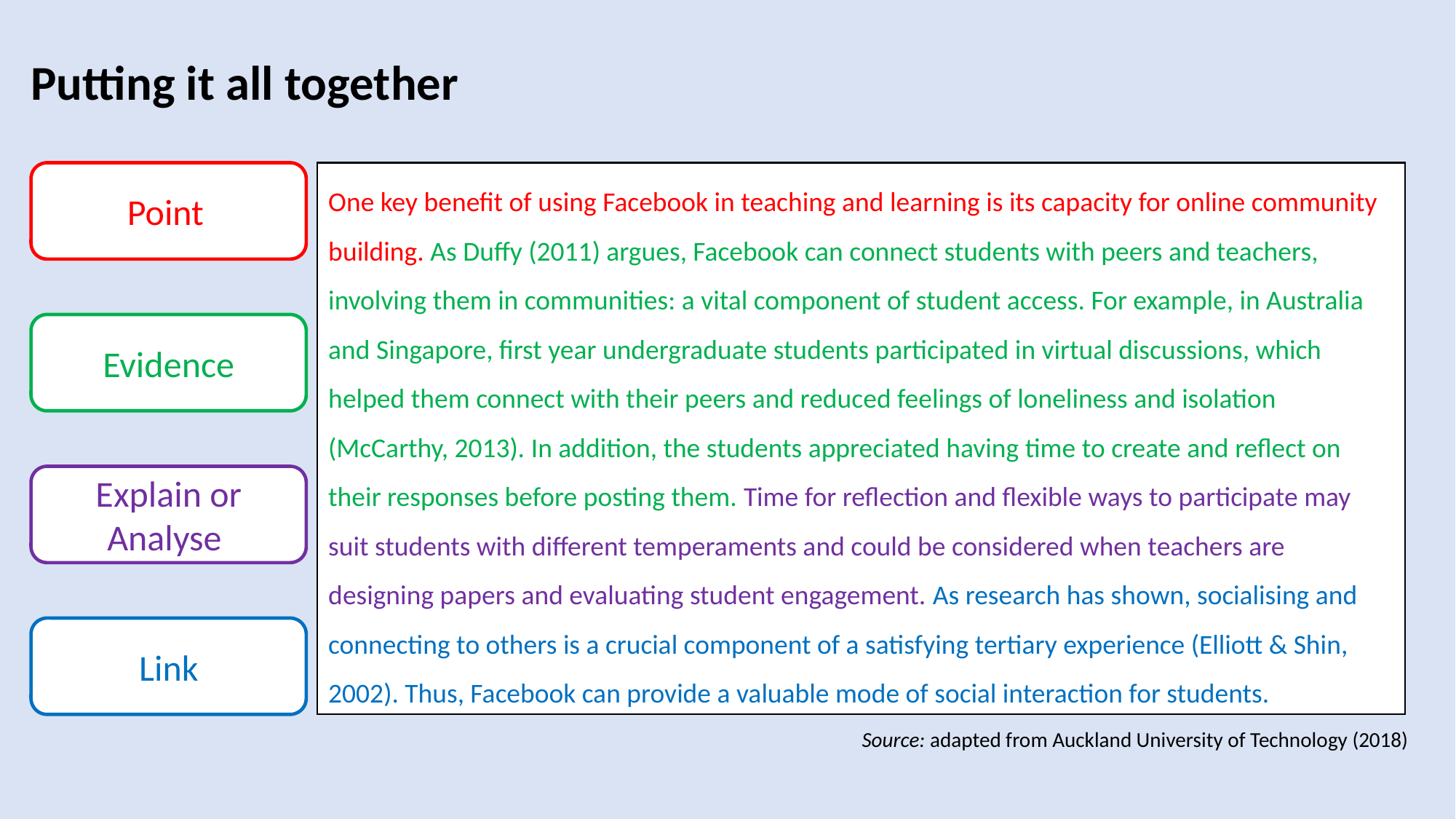

Putting it all together
Point
One key benefit of using Facebook in teaching and learning is its capacity for online community building. As Duffy (2011) argues, Facebook can connect students with peers and teachers, involving them in communities: a vital component of student access. For example, in Australia and Singapore, first year undergraduate students participated in virtual discussions, which helped them connect with their peers and reduced feelings of loneliness and isolation (McCarthy, 2013). In addition, the students appreciated having time to create and reflect on their responses before posting them. Time for reflection and flexible ways to participate may suit students with different temperaments and could be considered when teachers are designing papers and evaluating student engagement. As research has shown, socialising and connecting to others is a crucial component of a satisfying tertiary experience (Elliott & Shin, 2002). Thus, Facebook can provide a valuable mode of social interaction for students.
Evidence
Explain or Analyse
Link
Source: adapted from Auckland University of Technology (2018)